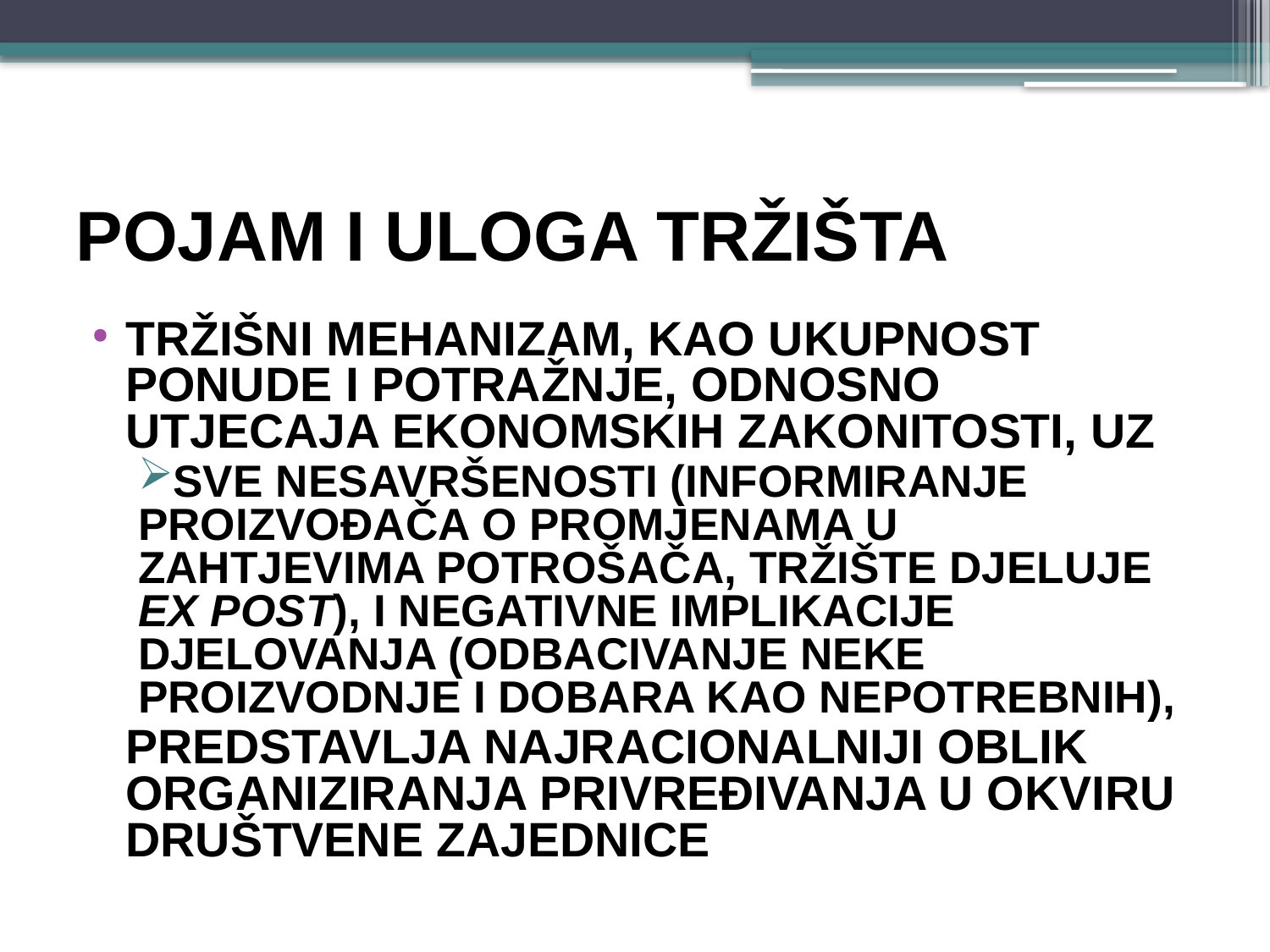

# POJAM I ULOGA TRŽIŠTA
TRŽIŠNI MEHANIZAM, KAO UKUPNOST PONUDE I POTRAŽNJE, ODNOSNO UTJECAJA EKONOMSKIH ZAKONITOSTI, UZ
SVE NESAVRŠENOSTI (INFORMIRANJE PROIZVOĐAČA O PROMJENAMA U ZAHTJEVIMA POTROŠAČA, TRŽIŠTE DJELUJE EX POST), I NEGATIVNE IMPLIKACIJE  DJELOVANJA (ODBACIVANJE NEKE PROIZVODNJE I DOBARA KAO NEPOTREBNIH),
	PREDSTAVLJA NAJRACIONALNIJI OBLIK ORGANIZIRANJA PRIVREĐIVANJA U OKVIRU DRUŠTVENE ZAJEDNICE